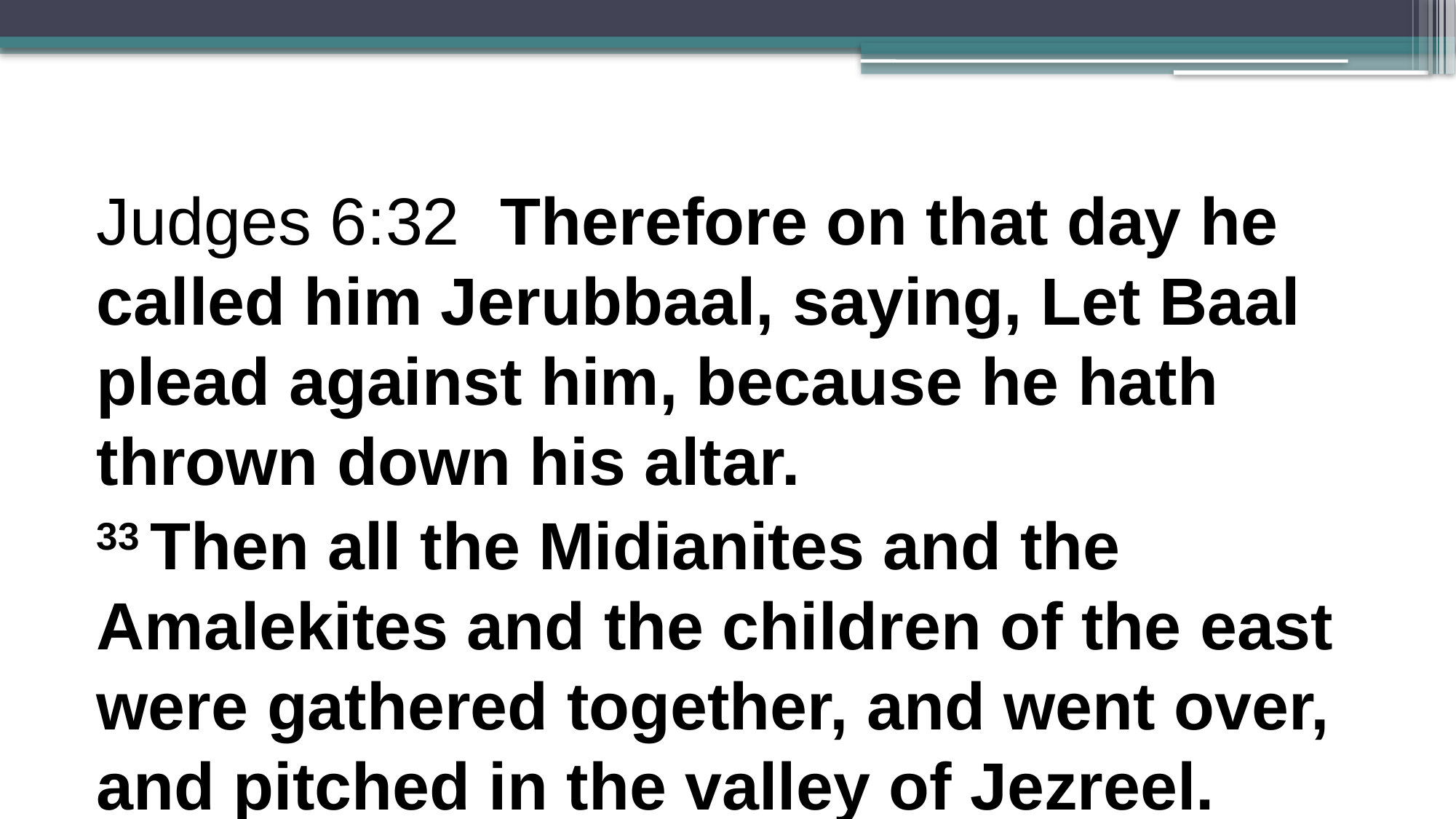

Judges 6:32   Therefore on that day he called him Jerubbaal, saying, Let Baal plead against him, because he hath thrown down his altar.
33 Then all the Midianites and the Amalekites and the children of the east were gathered together, and went over, and pitched in the valley of Jezreel.